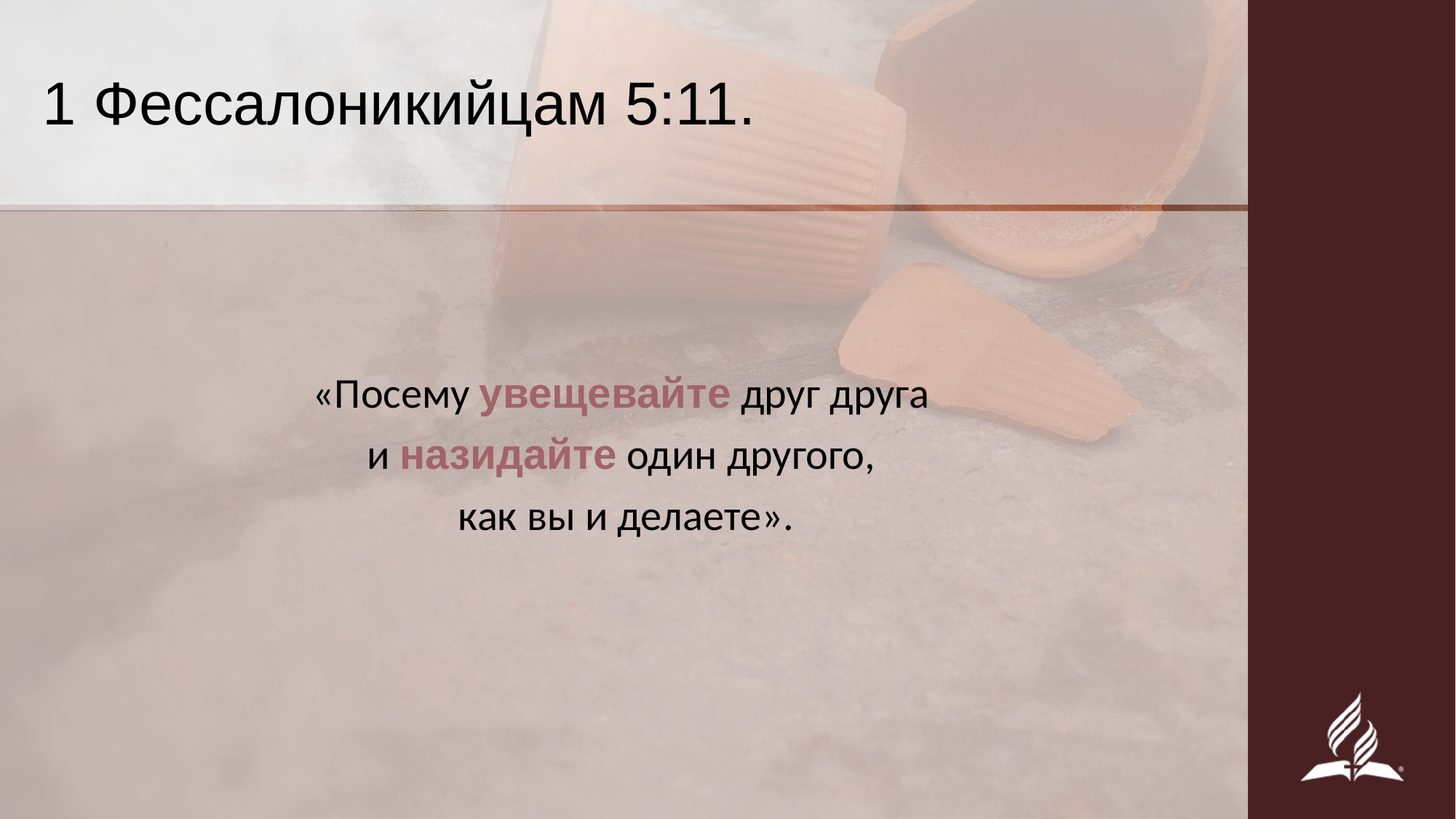

# 1 Фессалоникийцам 5:11.

«Посему увещевайте друг друга
и назидайте один другого,
как вы и делаете».